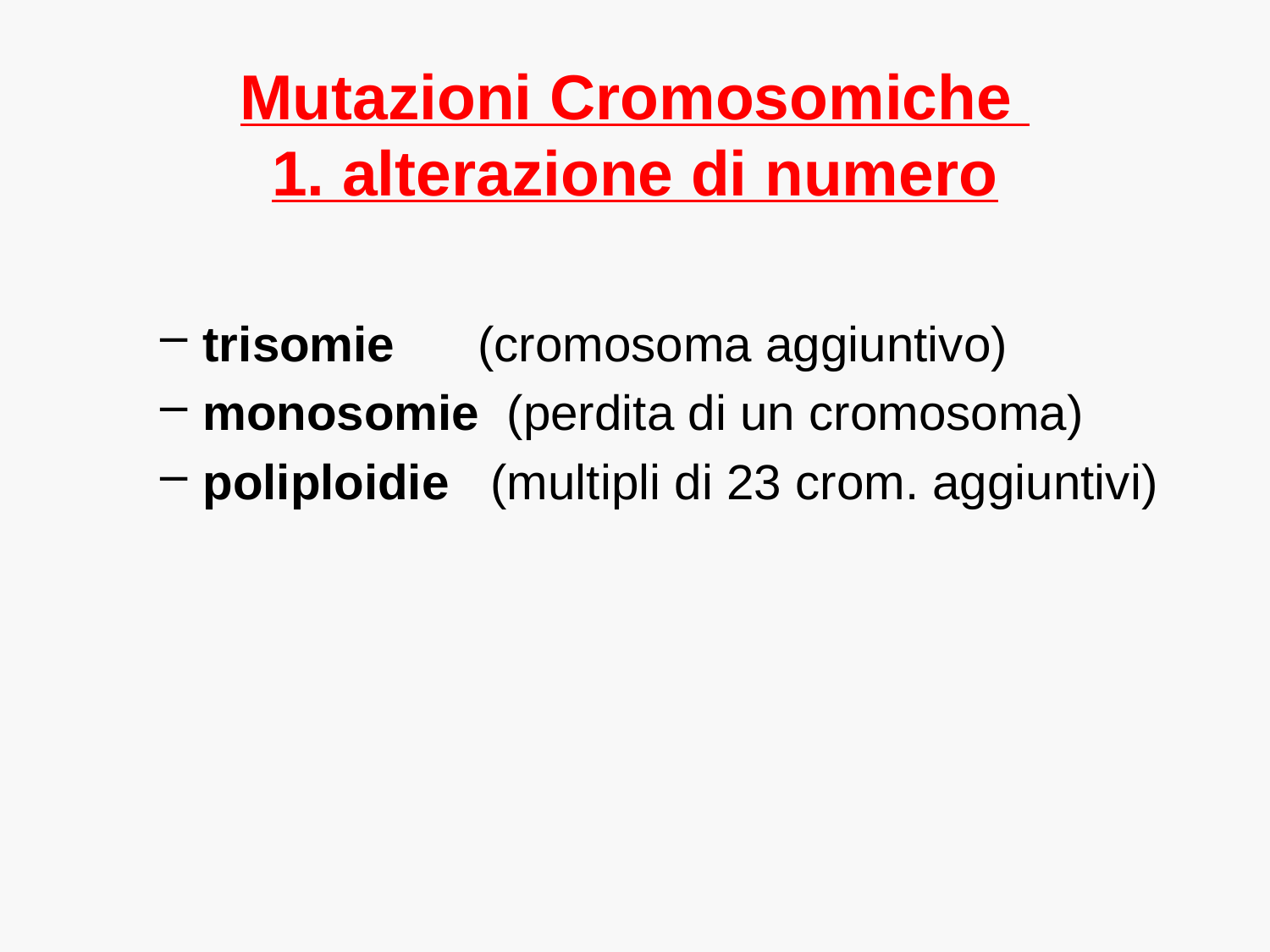

# Mutazioni Cromosomiche 1. alterazione di numero
trisomie      (cromosoma aggiuntivo)
monosomie  (perdita di un cromosoma)
poliploidie   (multipli di 23 crom. aggiuntivi)